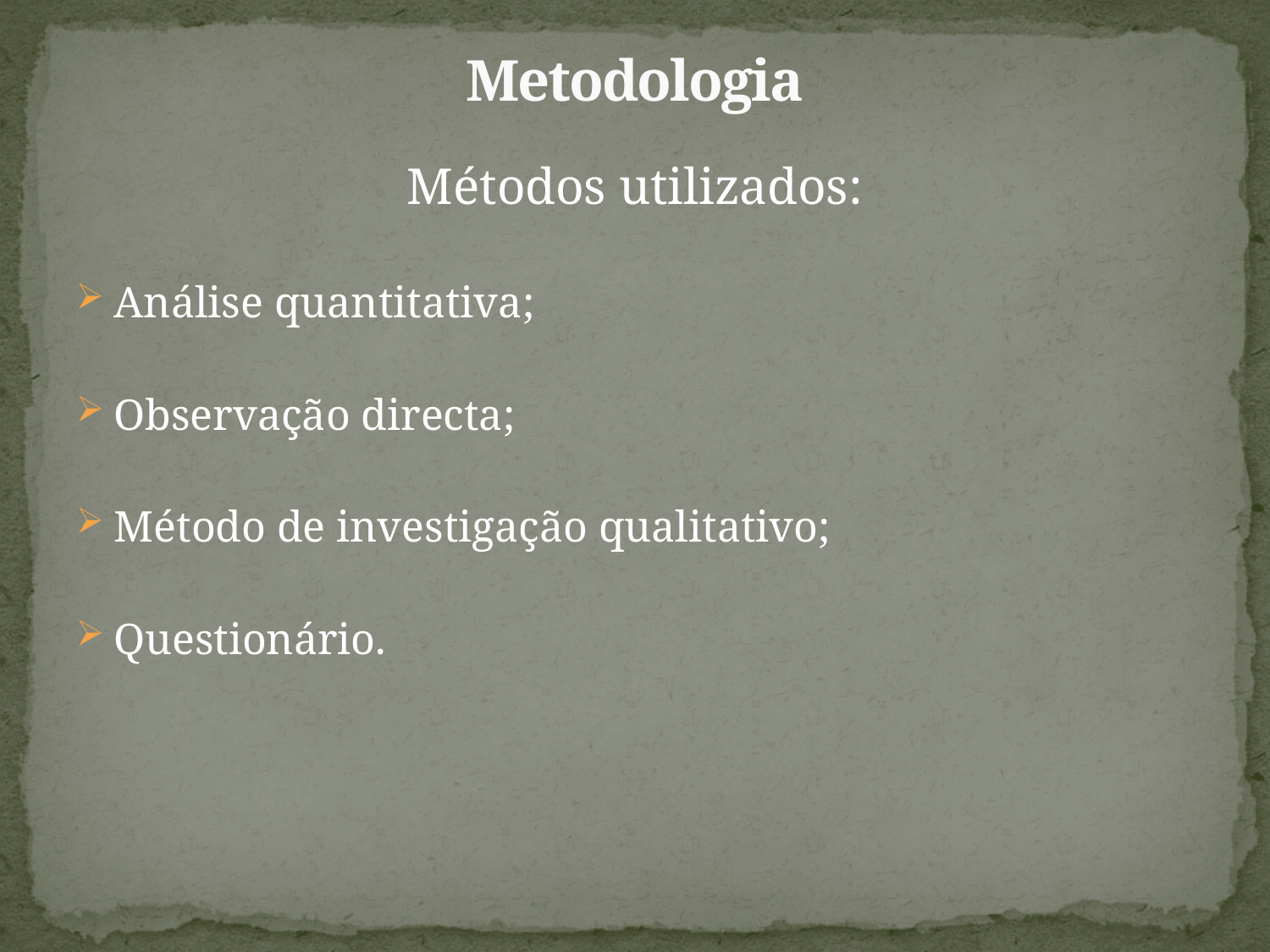

# Metodologia
Métodos utilizados:
Análise quantitativa;
Observação directa;
Método de investigação qualitativo;
Questionário.